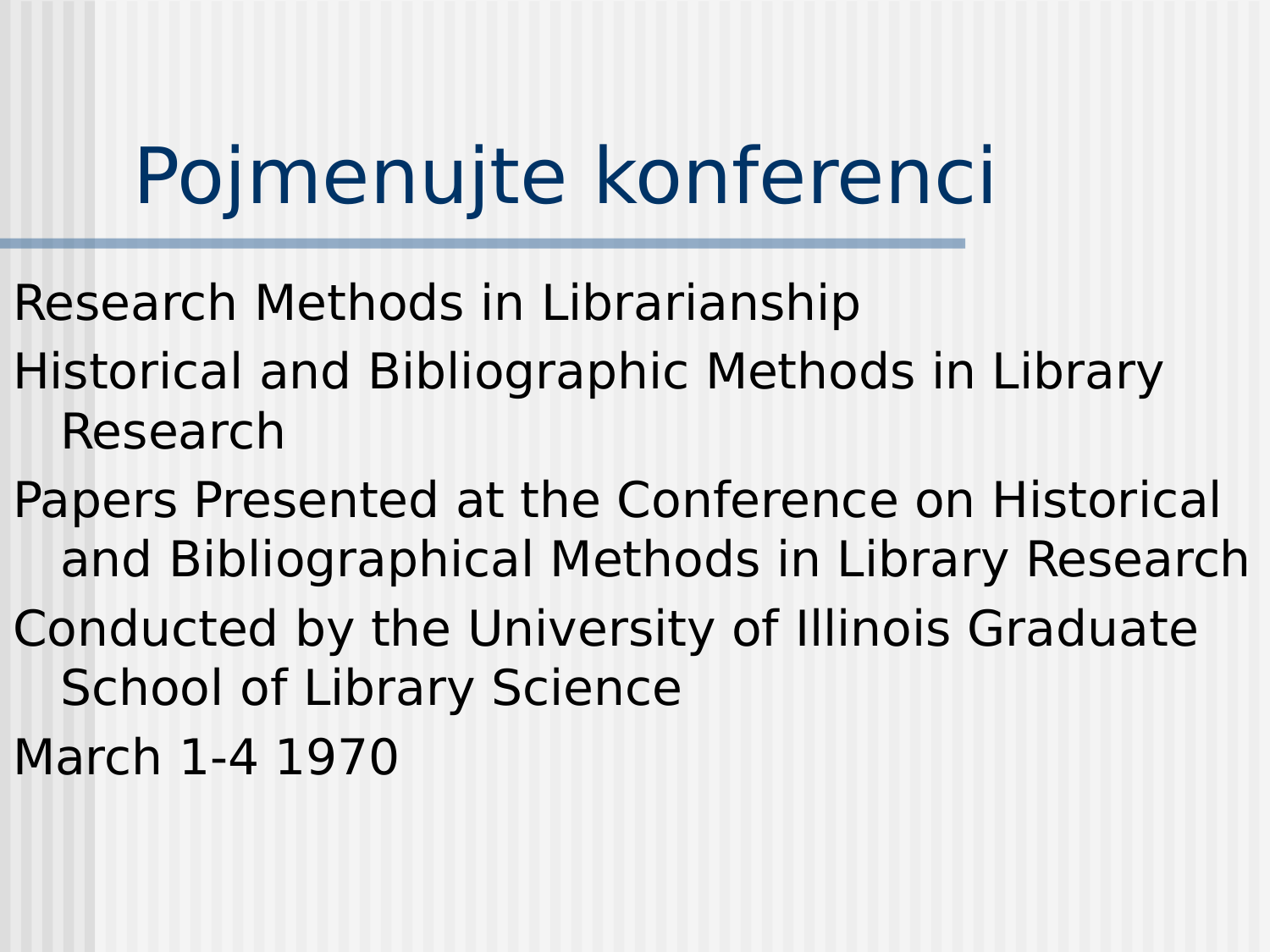

# Pojmenujte konferenci
Research Methods in Librarianship
Historical and Bibliographic Methods in Library Research
Papers Presented at the Conference on Historical and Bibliographical Methods in Library Research
Conducted by the University of Illinois Graduate School of Library Science
March 1-4 1970